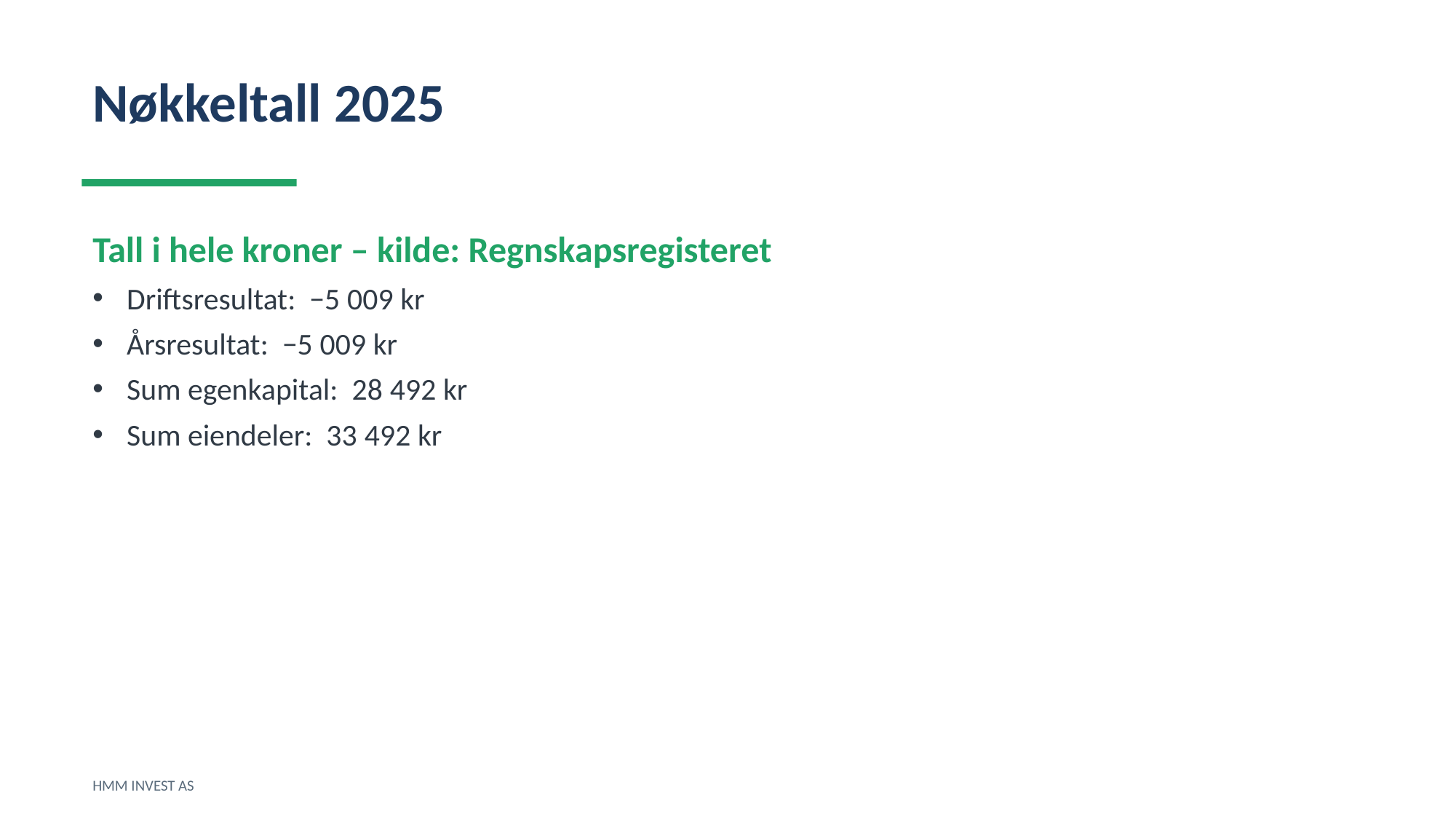

Nøkkeltall 2025

Tall i hele kroner – kilde: Regnskapsregisteret
Driftsresultat:  −5 009 kr
Årsresultat:  −5 009 kr
Sum egenkapital:  28 492 kr
Sum eiendeler:  33 492 kr
HMM INVEST AS